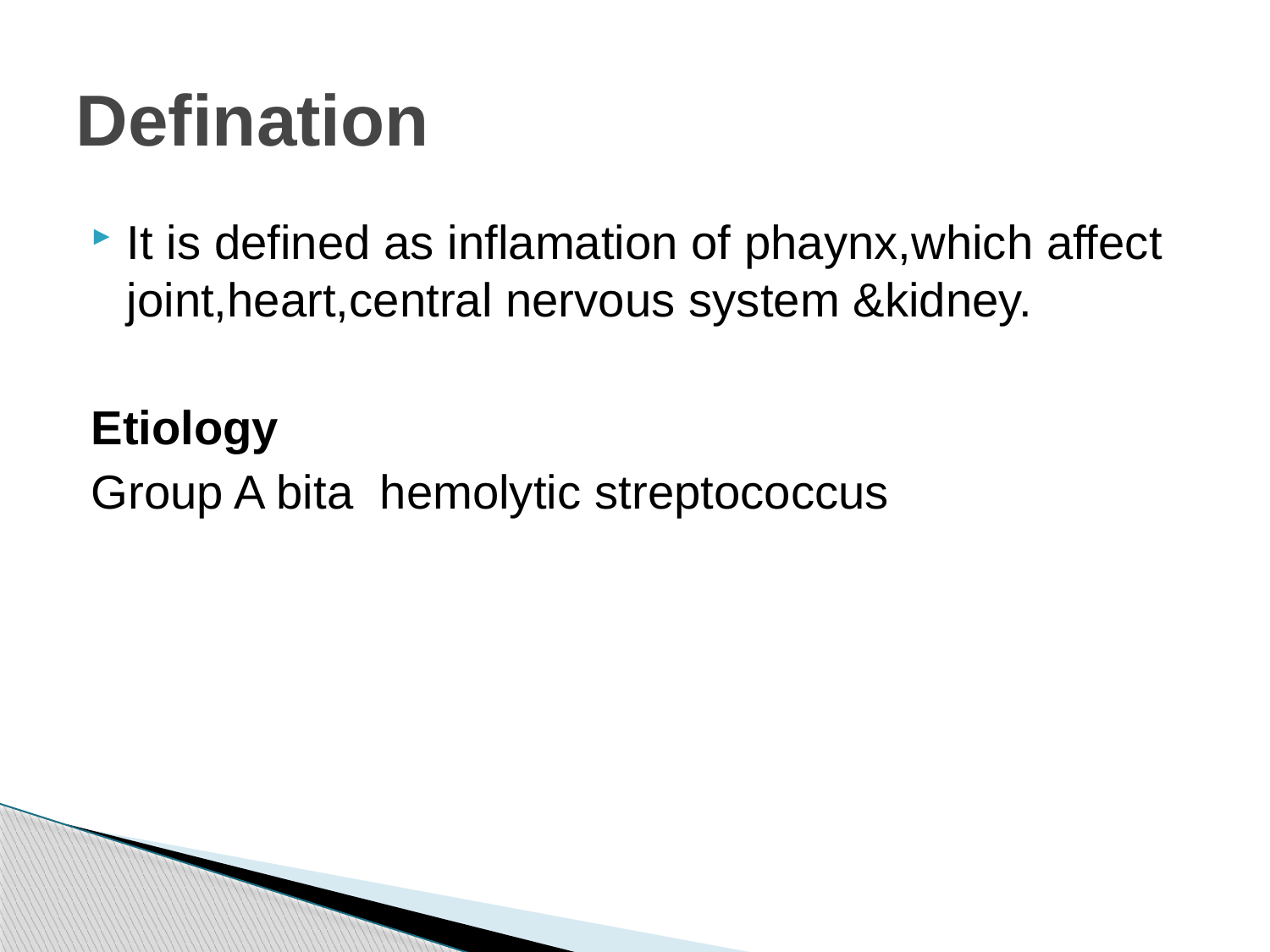

# Defination
It is defined as inflamation of phaynx,which affect joint,heart,central nervous system &kidney.

Etiology
Group A bita  hemolytic streptococcus